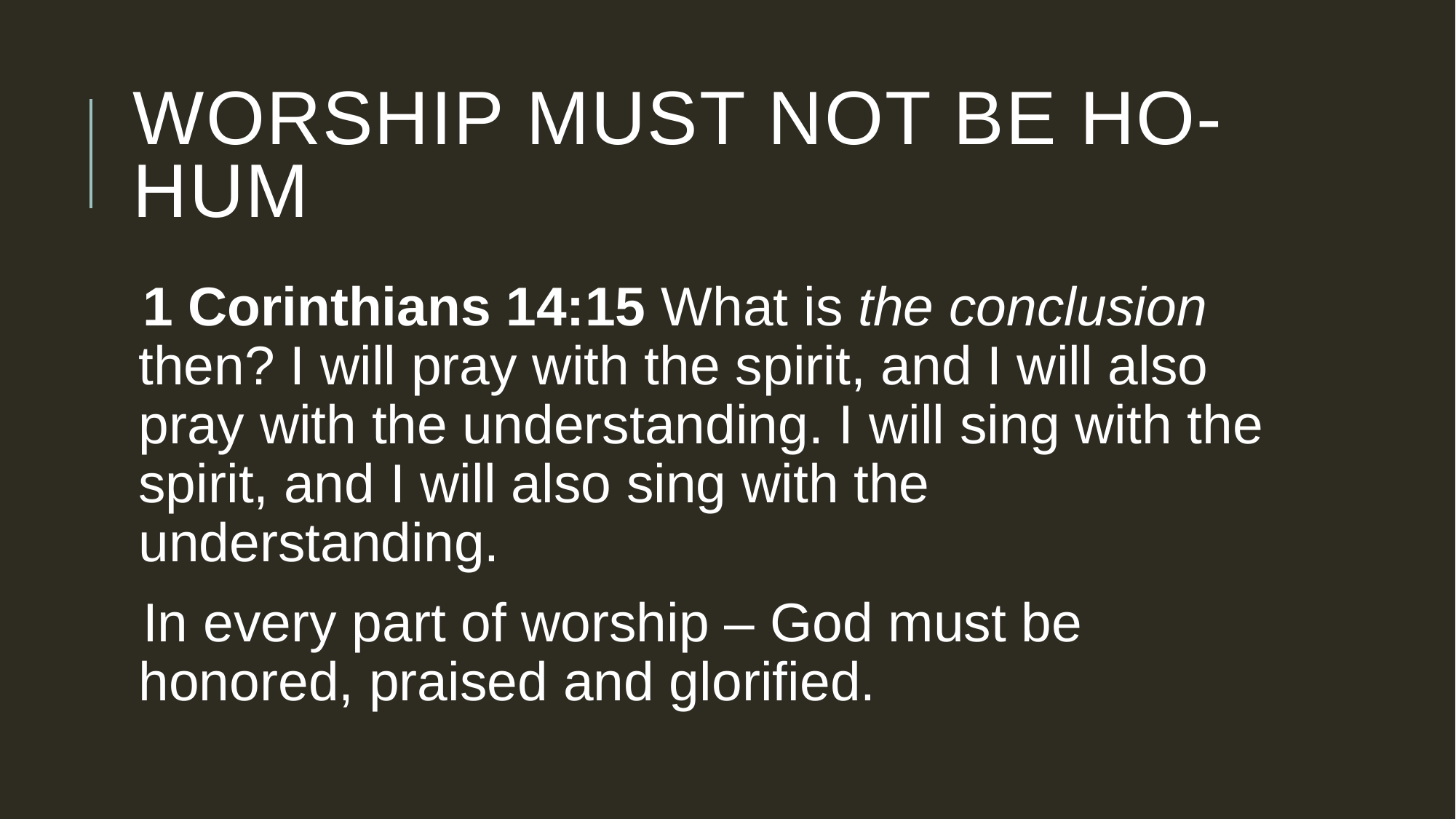

# Worship must not be ho-hum
1 Corinthians 14:15 What is the conclusion then? I will pray with the spirit, and I will also pray with the understanding. I will sing with the spirit, and I will also sing with the understanding.
In every part of worship – God must be honored, praised and glorified.